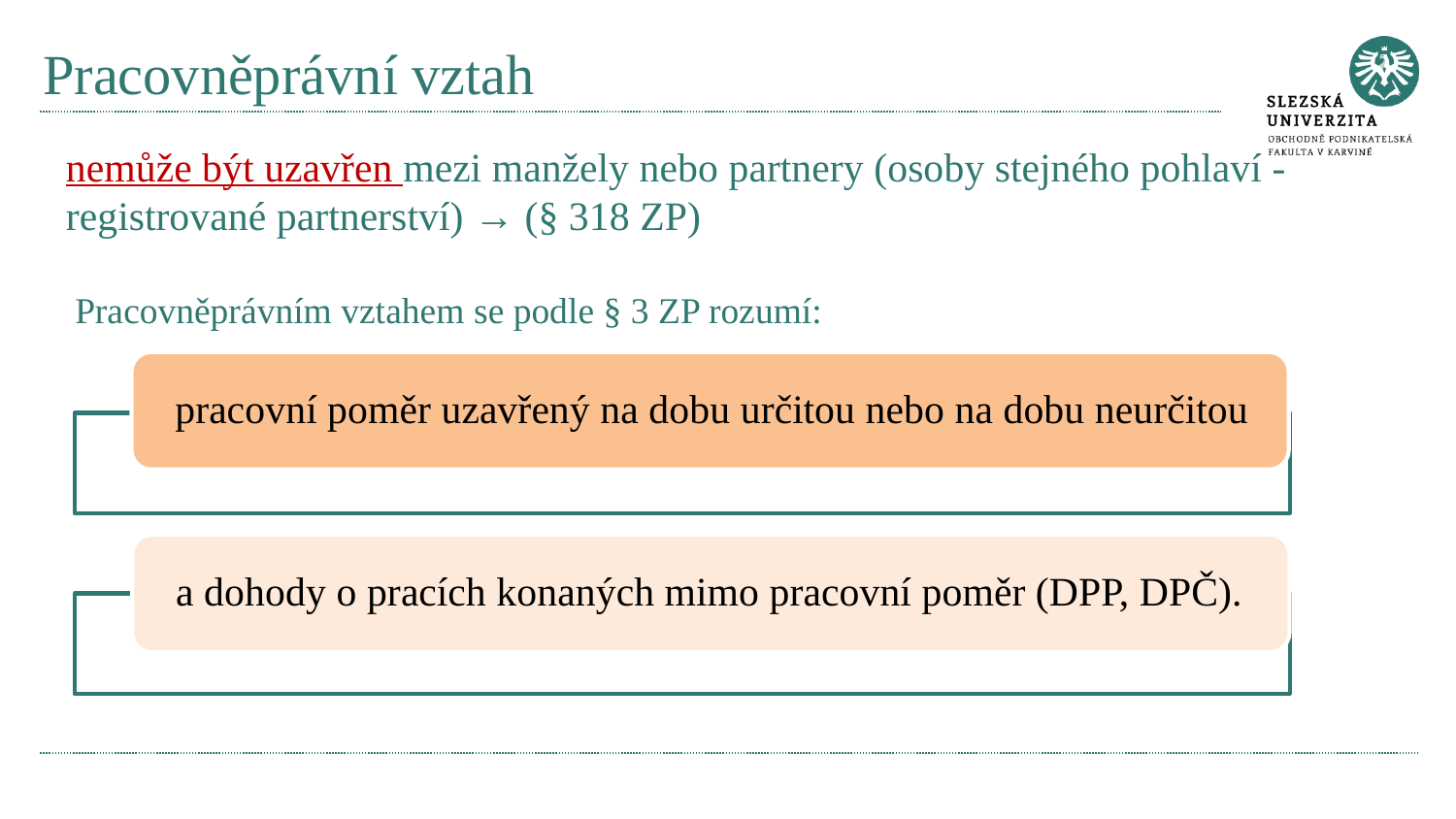

# Pracovněprávní vztah
nemůže být uzavřen mezi manžely nebo partnery (osoby stejného pohlaví - registrované partnerství) → (§ 318 ZP)
 Pracovněprávním vztahem se podle § 3 ZP rozumí:

pracovní poměr uzavřený na dobu určitou nebo na dobu neurčitou
a dohody o pracích konaných mimo pracovní poměr (DPP, DPČ).